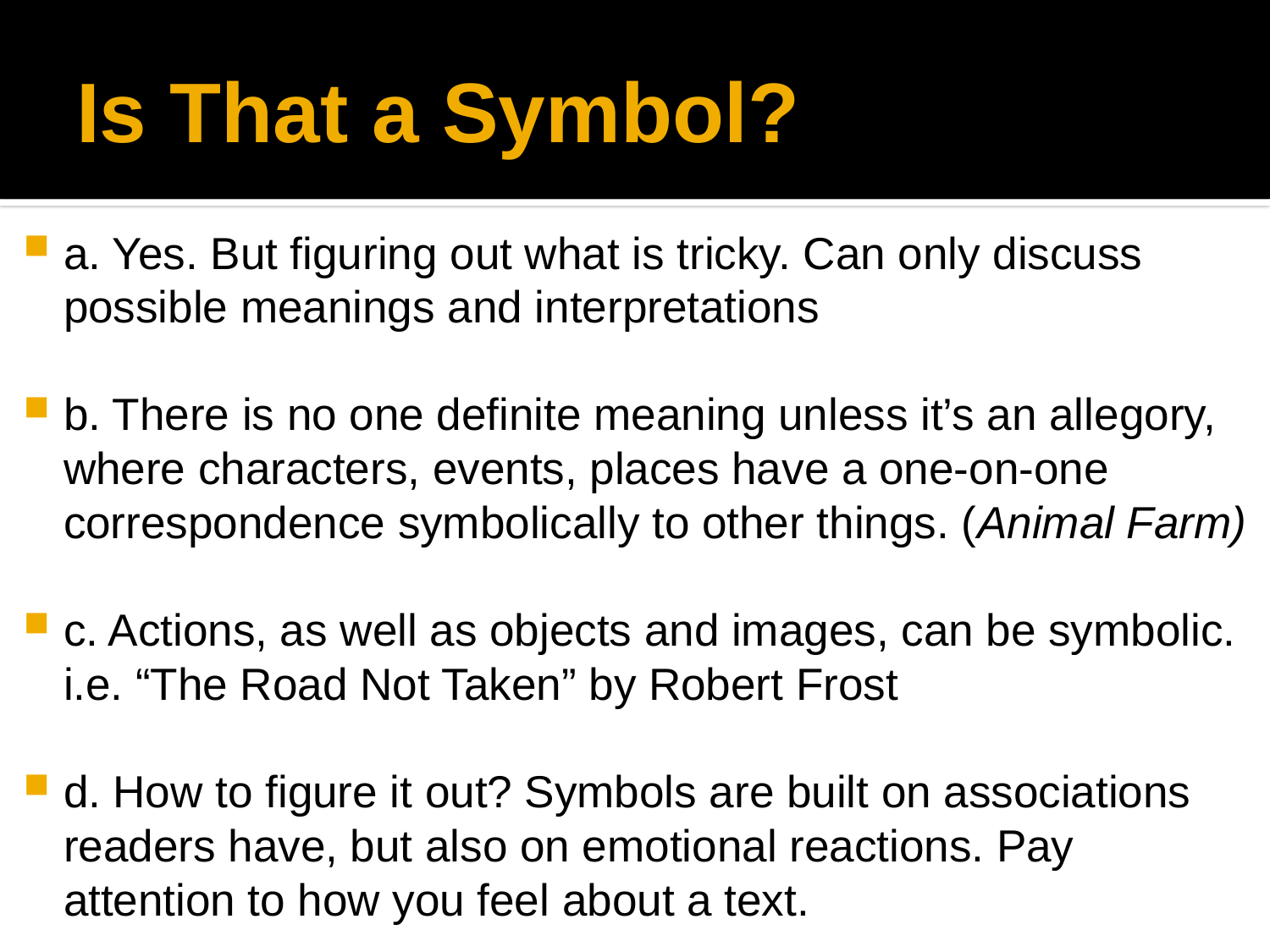

# Is That a Symbol?
a. Yes. But figuring out what is tricky. Can only discuss possible meanings and interpretations

b. There is no one definite meaning unless it’s an allegory, where characters, events, places have a one-on-one correspondence symbolically to other things. (Animal Farm)

c. Actions, as well as objects and images, can be symbolic. i.e. “The Road Not Taken” by Robert Frost

d. How to figure it out? Symbols are built on associations readers have, but also on emotional reactions. Pay attention to how you feel about a text.